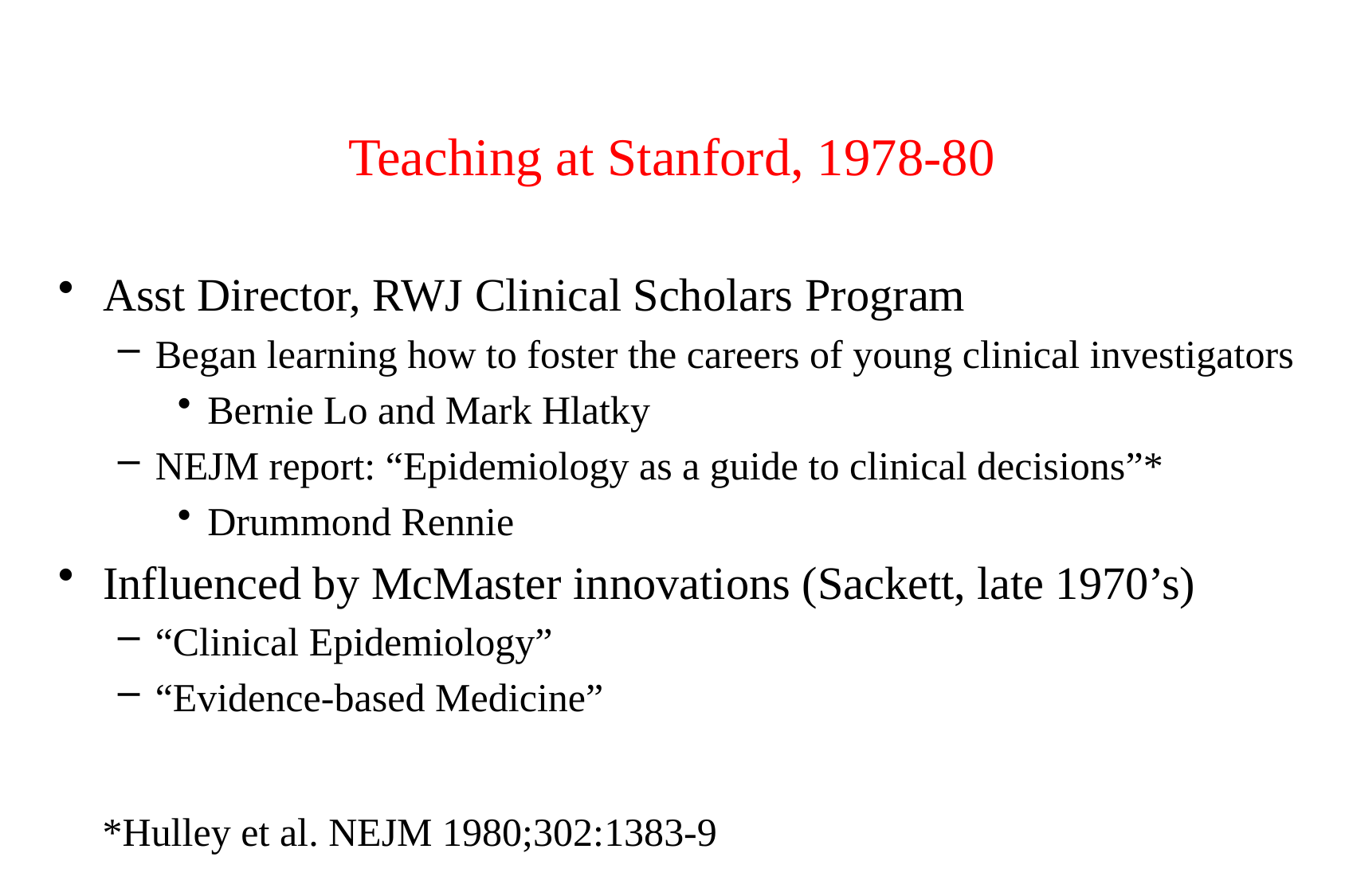

# Teaching at Stanford, 1978-80
Asst Director, RWJ Clinical Scholars Program
Began learning how to foster the careers of young clinical investigators
Bernie Lo and Mark Hlatky
NEJM report: “Epidemiology as a guide to clinical decisions”*
Drummond Rennie
Influenced by McMaster innovations (Sackett, late 1970’s)
“Clinical Epidemiology”
“Evidence-based Medicine”

*Hulley et al. NEJM 1980;302:1383-9